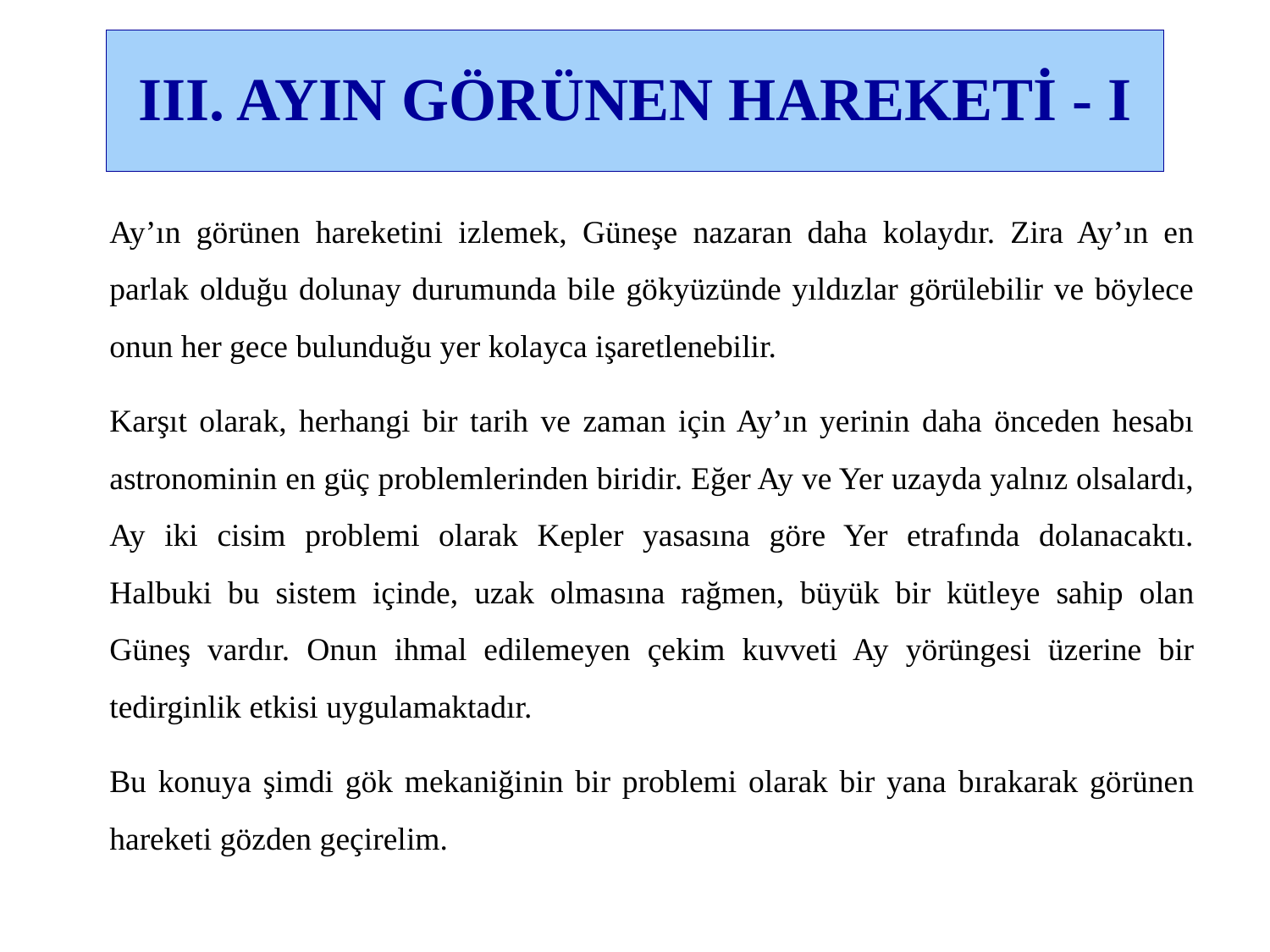

# III. AYIN GÖRÜNEN HAREKETİ - I
	Ay’ın görünen hareketini izlemek, Güneşe nazaran daha kolaydır. Zira Ay’ın en parlak olduğu dolunay durumunda bile gökyüzünde yıldızlar görülebilir ve böylece onun her gece bulunduğu yer kolayca işaretlenebilir.
	Karşıt olarak, herhangi bir tarih ve zaman için Ay’ın yerinin daha önceden hesabı astronominin en güç problemlerinden biridir. Eğer Ay ve Yer uzayda yalnız olsalardı, Ay iki cisim problemi olarak Kepler yasasına göre Yer etrafında dolanacaktı. Halbuki bu sistem içinde, uzak olmasına rağmen, büyük bir kütleye sahip olan Güneş vardır. Onun ihmal edilemeyen çekim kuvveti Ay yörüngesi üzerine bir tedirginlik etkisi uygulamaktadır.
	Bu konuya şimdi gök mekaniğinin bir problemi olarak bir yana bırakarak görünen hareketi gözden geçirelim.